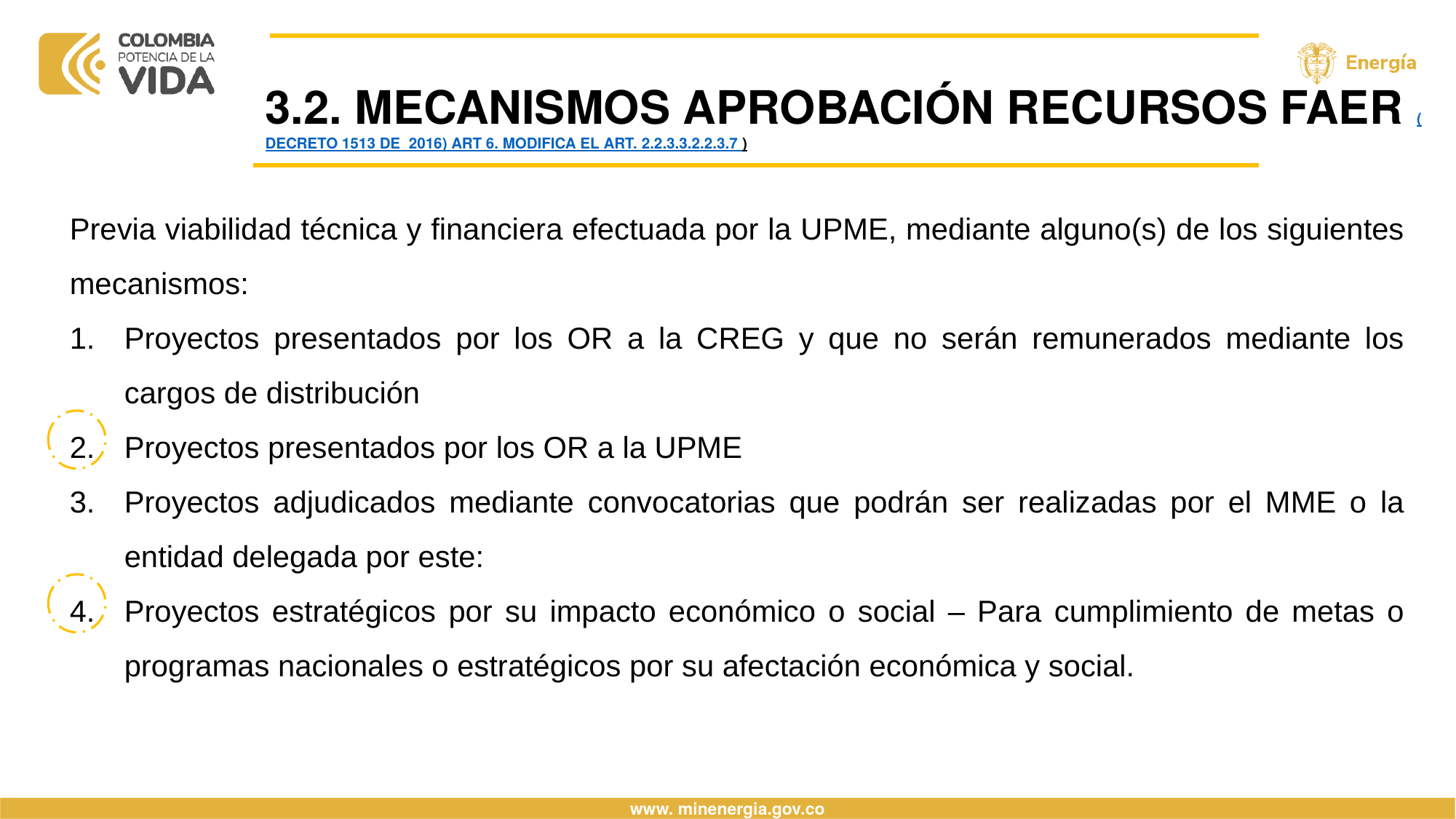

3.2. MECANISMOS APROBACIÓN RECURSOS FAER (DECRETO 1513 DE  2016) ART 6. MODIFICA EL ART. 2.2.3.3.2.2.3.7 )
Previa viabilidad técnica y financiera efectuada por la UPME, mediante alguno(s) de los siguientes mecanismos:
Proyectos presentados por los OR a la CREG y que no serán remunerados mediante los cargos de distribución
Proyectos presentados por los OR a la UPME
Proyectos adjudicados mediante convocatorias que podrán ser realizadas por el MME o la entidad delegada por este:
Proyectos estratégicos por su impacto económico o social – Para cumplimiento de metas o programas nacionales o estratégicos por su afectación económica y social.

www. minenergia.gov.co